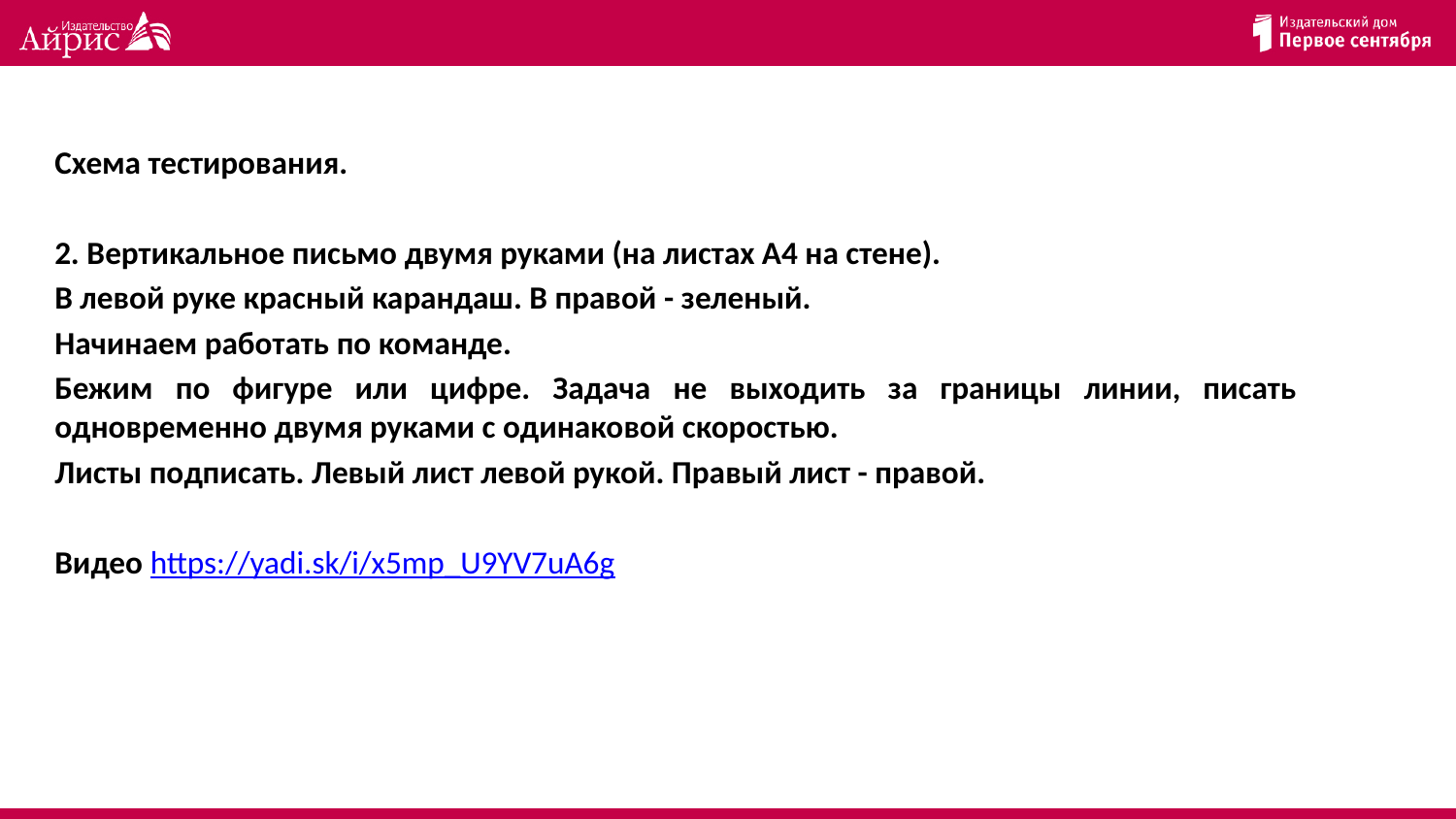

Схема тестирования.

2. Вертикальное письмо двумя руками (на листах А4 на стене).
В левой руке красный карандаш. В правой - зеленый.
Начинаем работать по команде.
Бежим по фигуре или цифре. Задача не выходить за границы линии, писать одновременно двумя руками с одинаковой скоростью.
Листы подписать. Левый лист левой рукой. Правый лист - правой.

Видео https://yadi.sk/i/x5mp_U9YV7uA6g